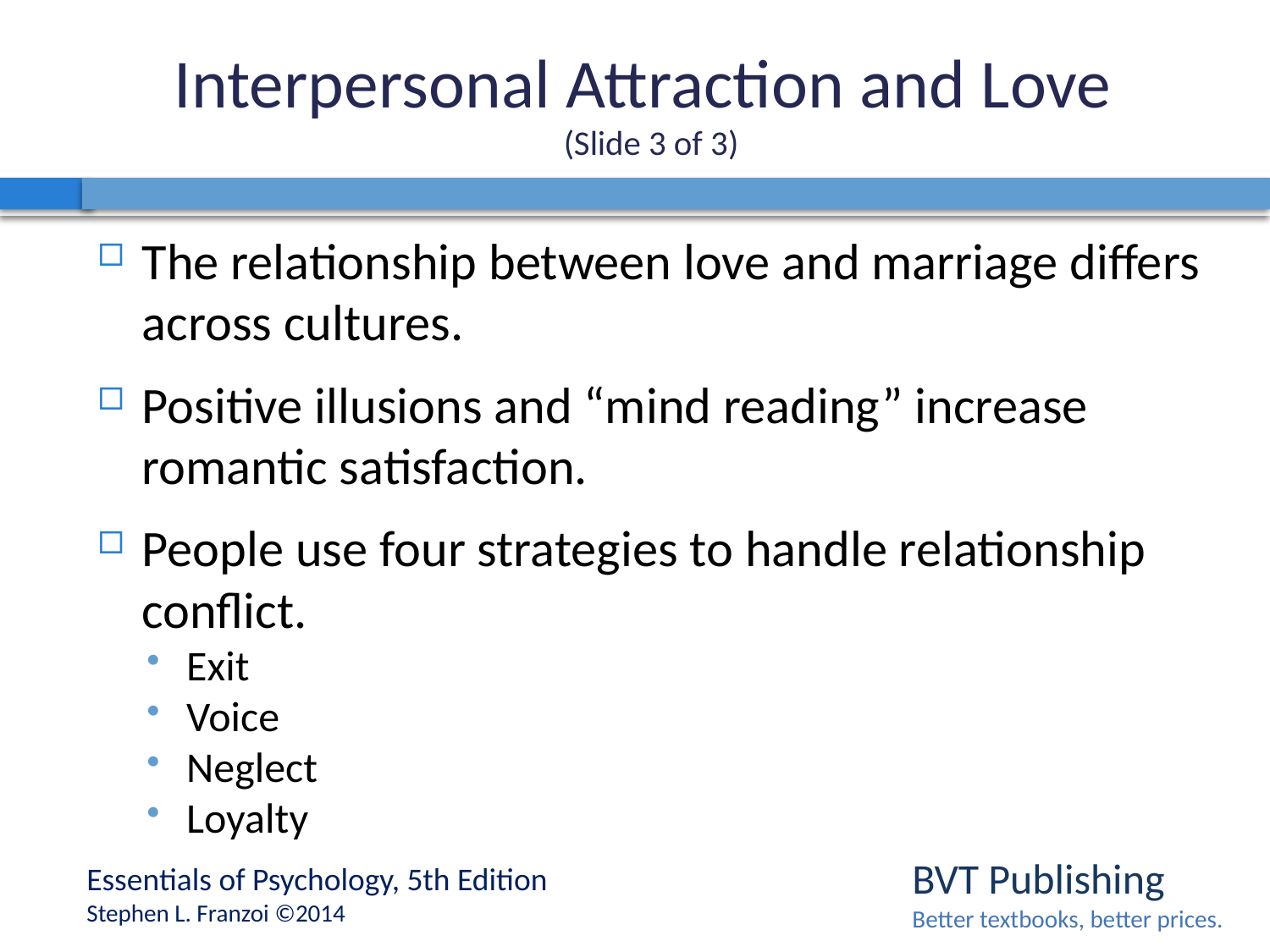

# Interpersonal Attraction and Love (Slide 3 of 3)
The relationship between love and marriage differs across cultures.
Positive illusions and “mind reading” increase romantic satisfaction.
People use four strategies to handle relationship conflict.
Exit
Voice
Neglect
Loyalty